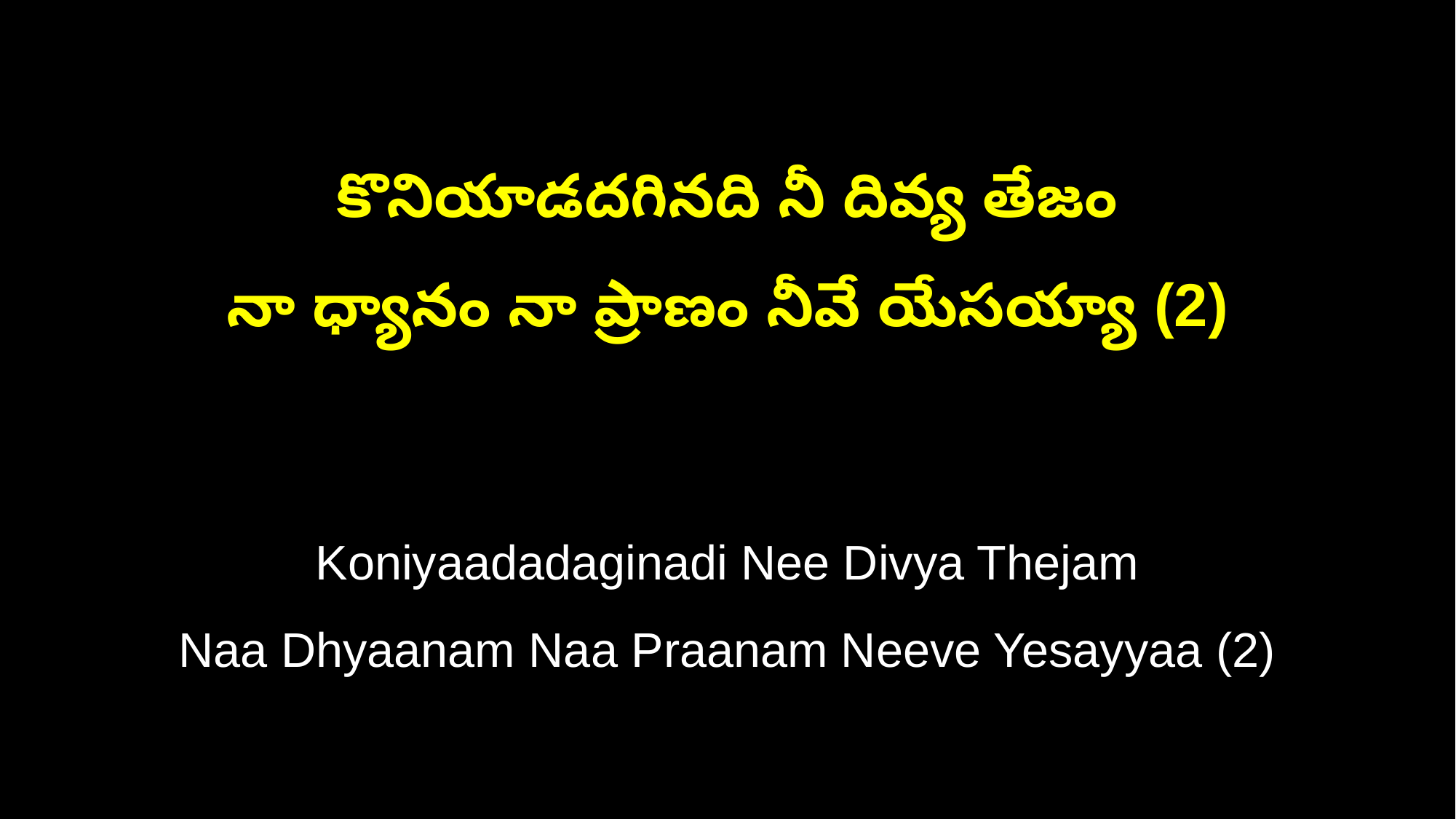

కొనియాడదగినది నీ దివ్య తేజం
నా ధ్యానం నా ప్రాణం నీవే యేసయ్యా (2)
Koniyaadadaginadi Nee Divya Thejam
Naa Dhyaanam Naa Praanam Neeve Yesayyaa (2)